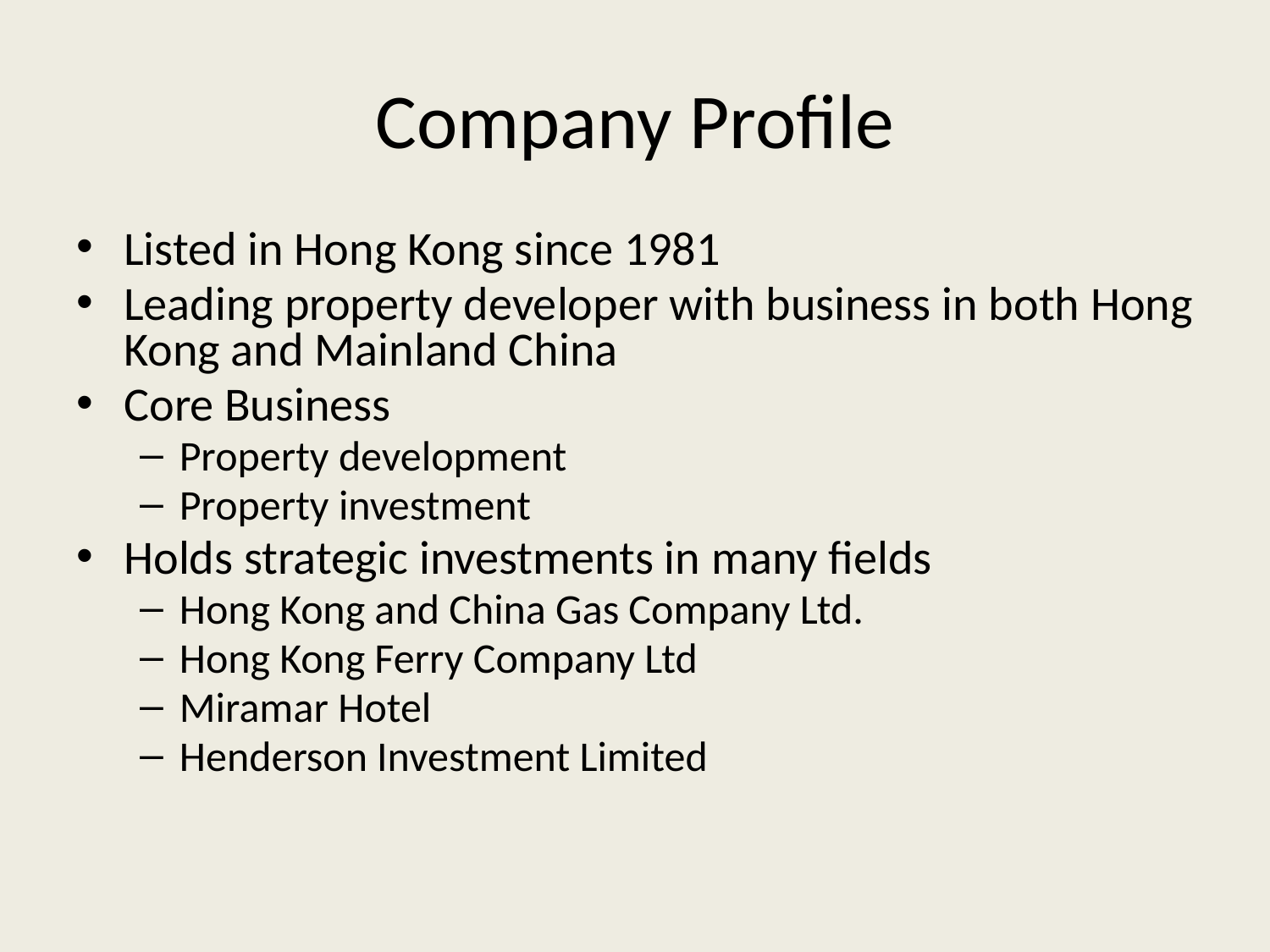

# Company Profile
Listed in Hong Kong since 1981
Leading property developer with business in both Hong Kong and Mainland China
Core Business
Property development
Property investment
Holds strategic investments in many fields
Hong Kong and China Gas Company Ltd.
Hong Kong Ferry Company Ltd
Miramar Hotel
Henderson Investment Limited